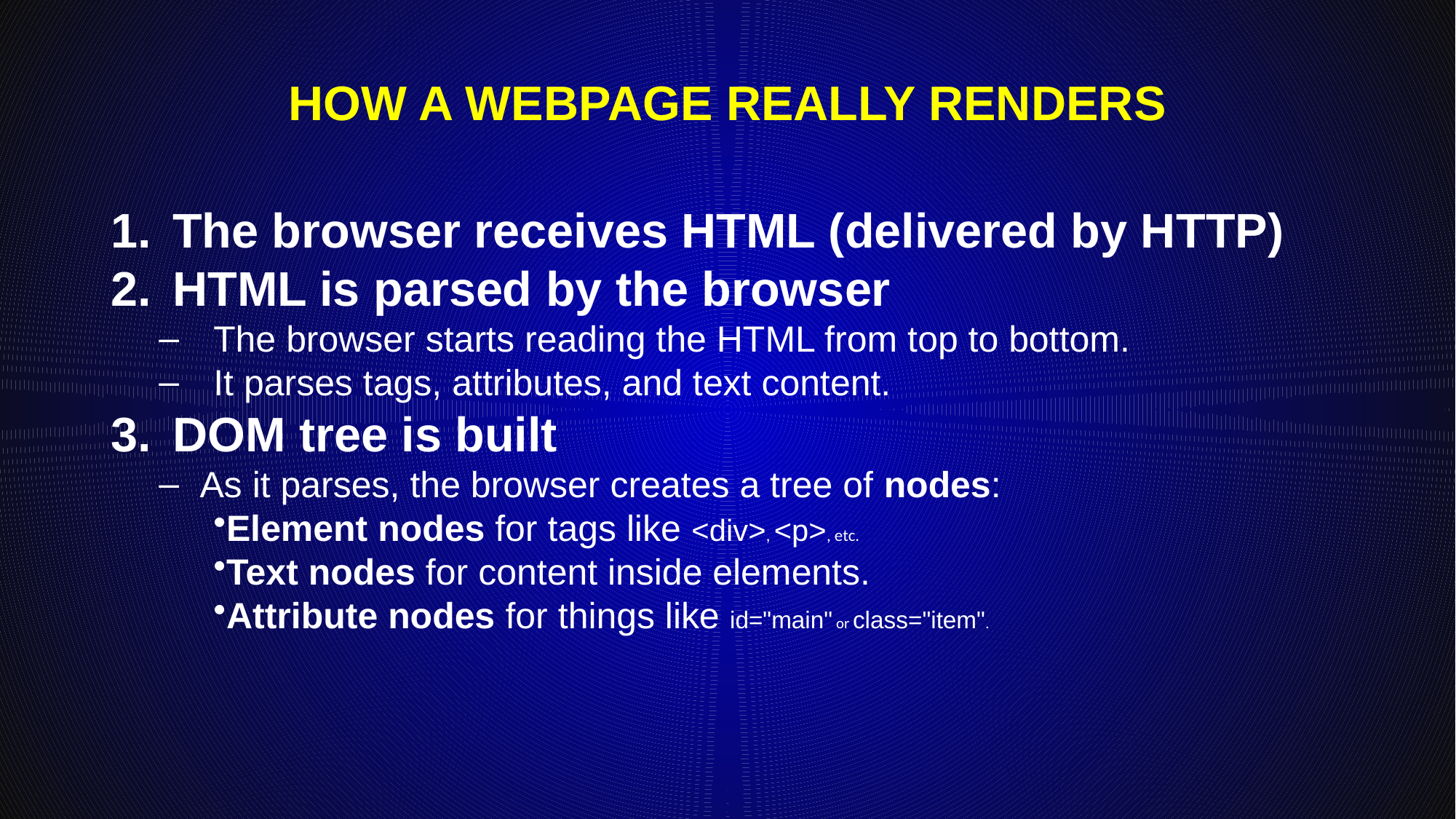

# How a webpage Really renders
The browser receives HTML (delivered by HTTP)
HTML is parsed by the browser
The browser starts reading the HTML from top to bottom.
It parses tags, attributes, and text content.
DOM tree is built
As it parses, the browser creates a tree of nodes:
Element nodes for tags like <div>, <p>, etc.
Text nodes for content inside elements.
Attribute nodes for things like id="main" or class="item".